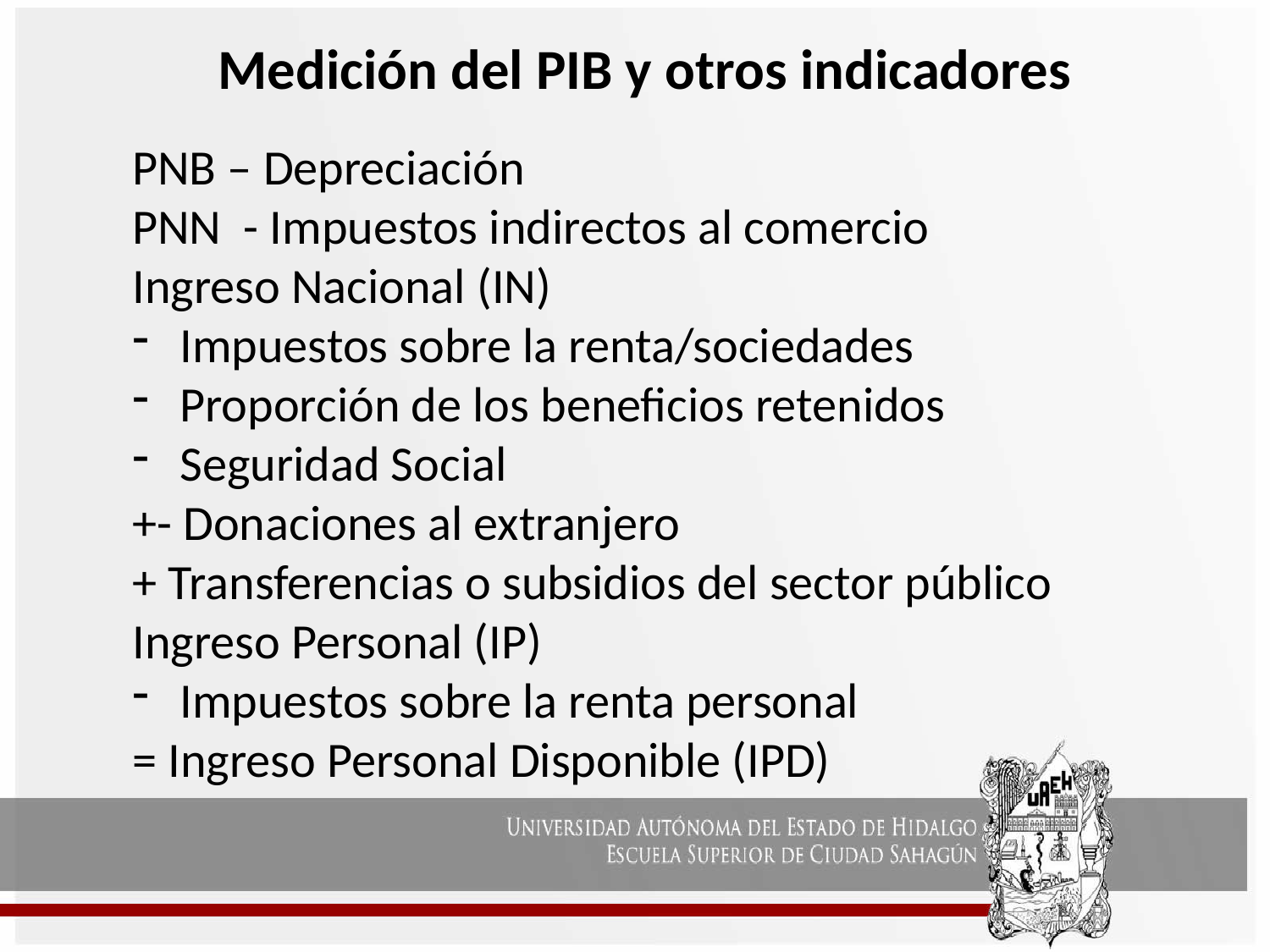

Medición del PIB y otros indicadores
PNB – Depreciación
PNN  - Impuestos indirectos al comercio
Ingreso Nacional (IN)
Impuestos sobre la renta/sociedades
Proporción de los beneficios retenidos
Seguridad Social
+- Donaciones al extranjero
+ Transferencias o subsidios del sector público
Ingreso Personal (IP)
Impuestos sobre la renta personal
= Ingreso Personal Disponible (IPD)